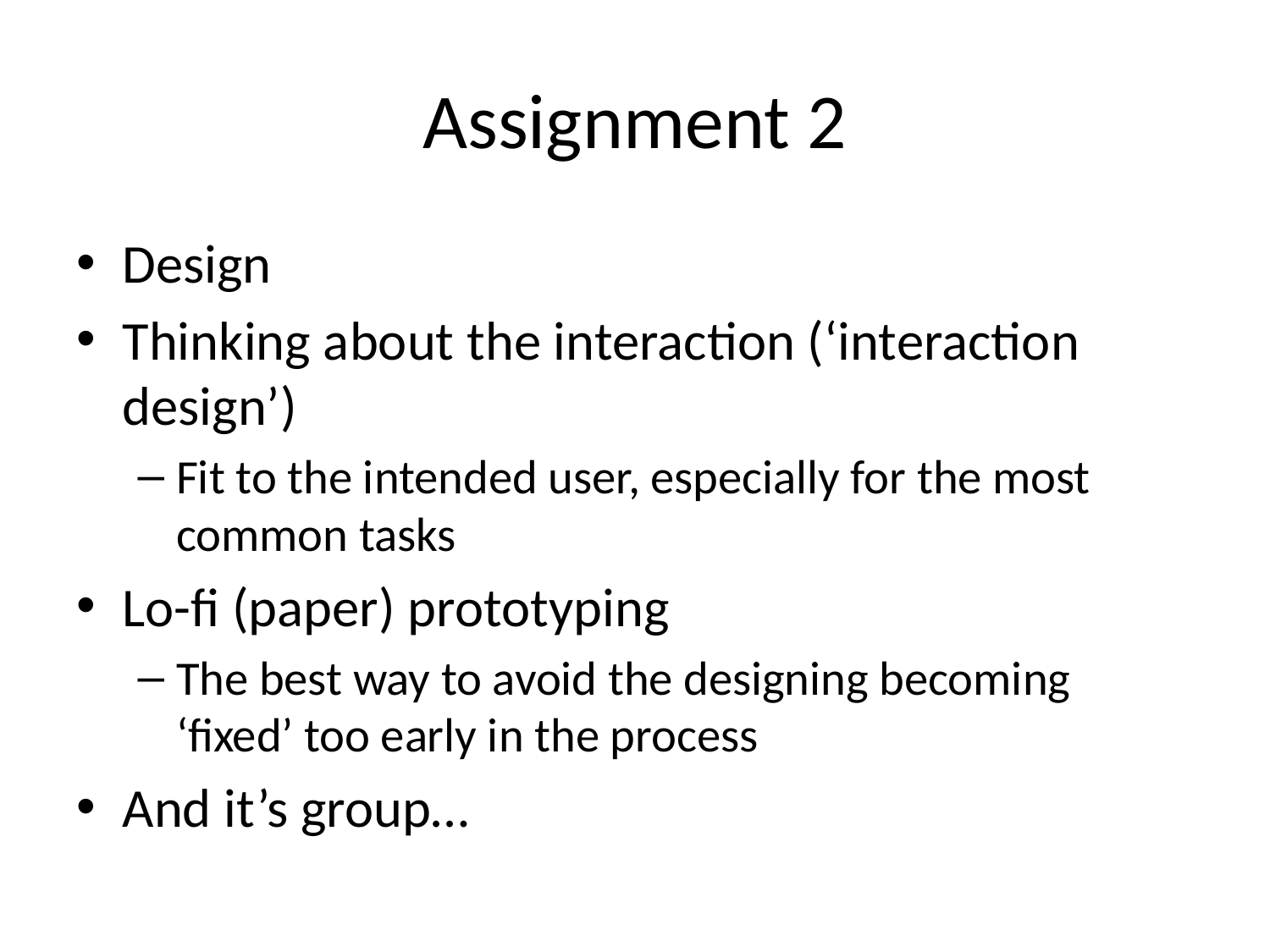

# Assignment 2
Design
Thinking about the interaction (‘interaction design’)
Fit to the intended user, especially for the most common tasks
Lo-fi (paper) prototyping
The best way to avoid the designing becoming ‘fixed’ too early in the process
And it’s group…